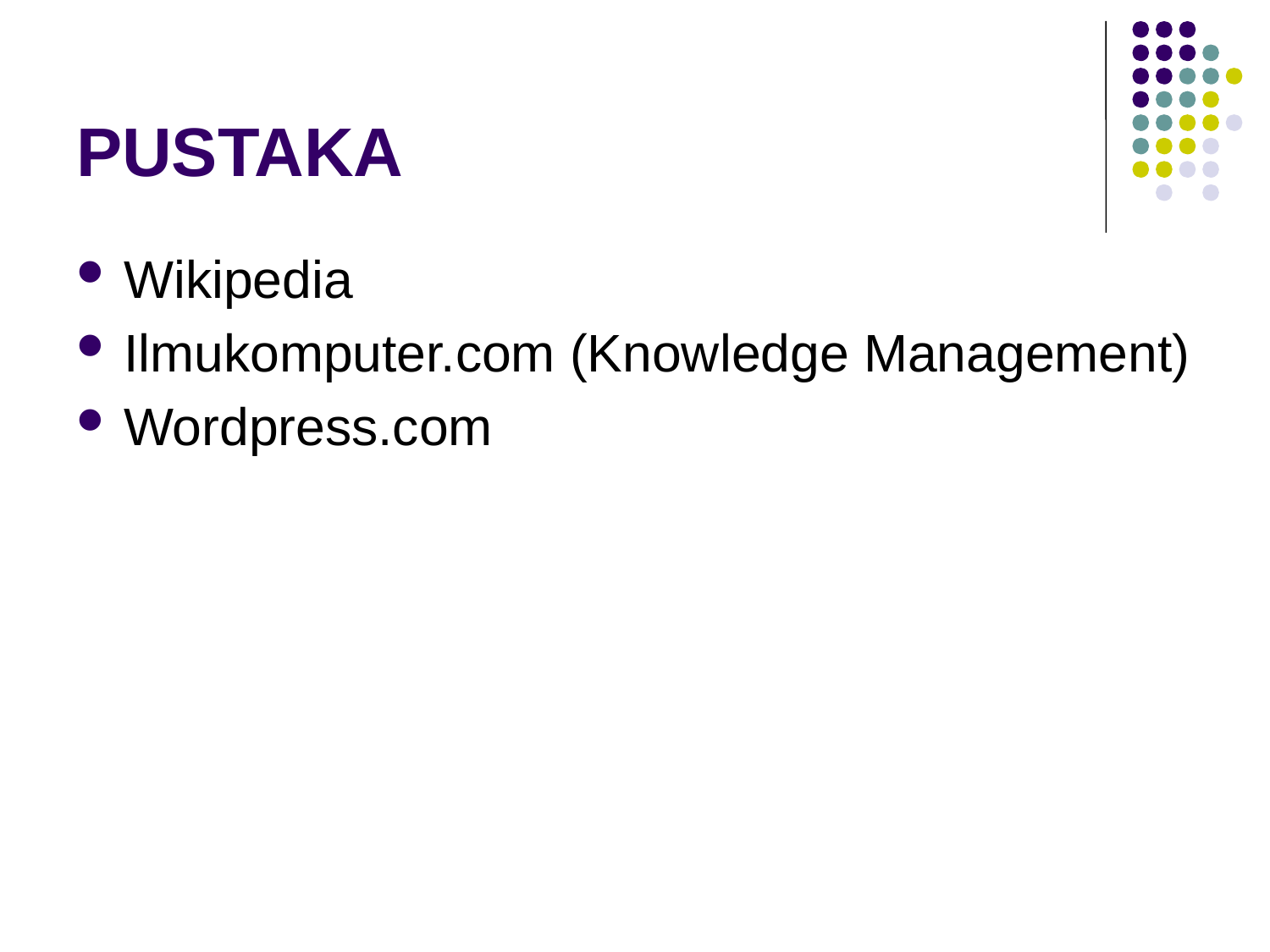

# PUSTAKA
Wikipedia
Ilmukomputer.com (Knowledge Management)
Wordpress.com